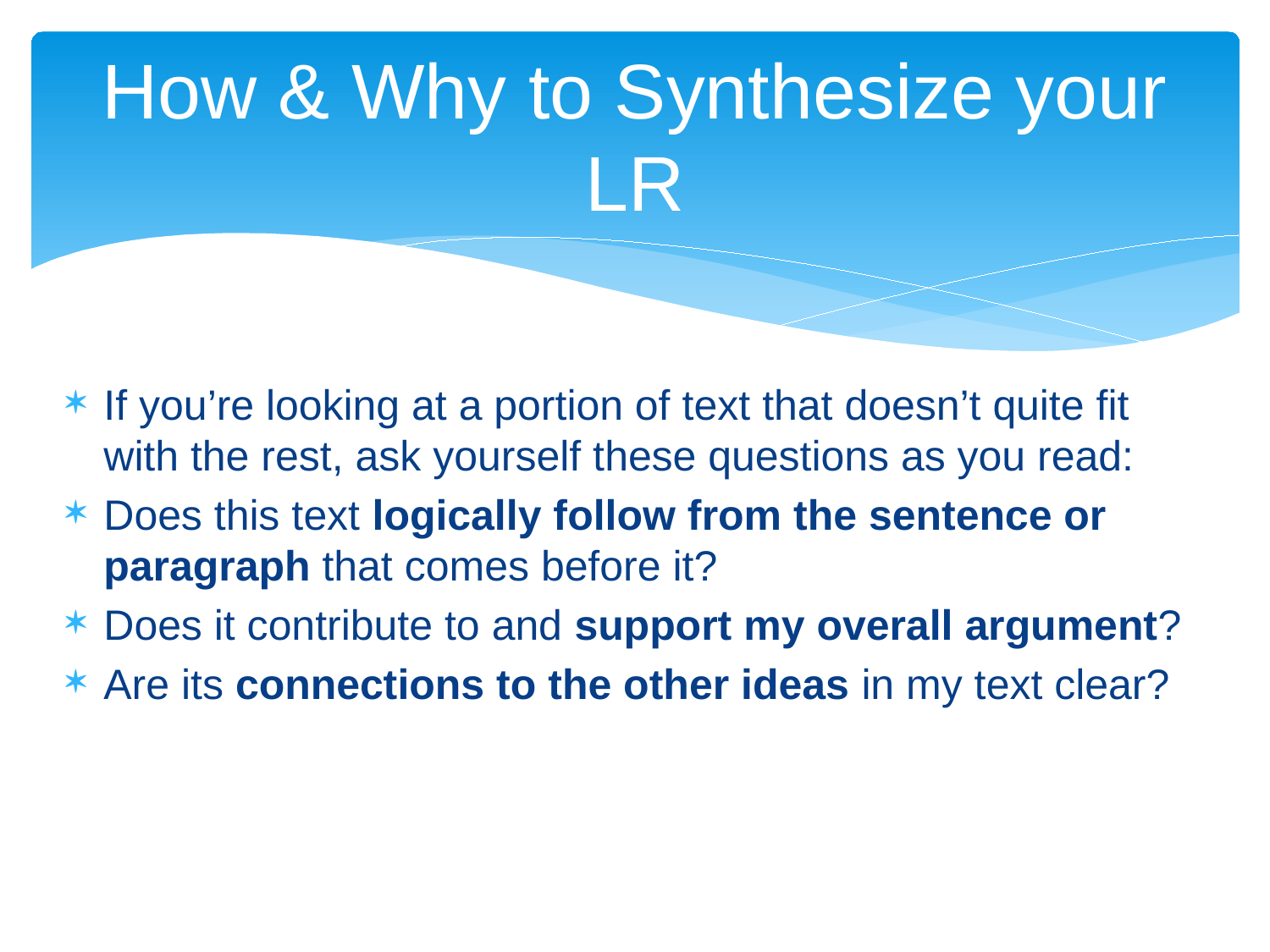

# How & Why to Synthesize your LR
If you’re looking at a portion of text that doesn’t quite fit with the rest, ask yourself these questions as you read:
Does this text logically follow from the sentence or paragraph that comes before it?
Does it contribute to and support my overall argument?
Are its connections to the other ideas in my text clear?